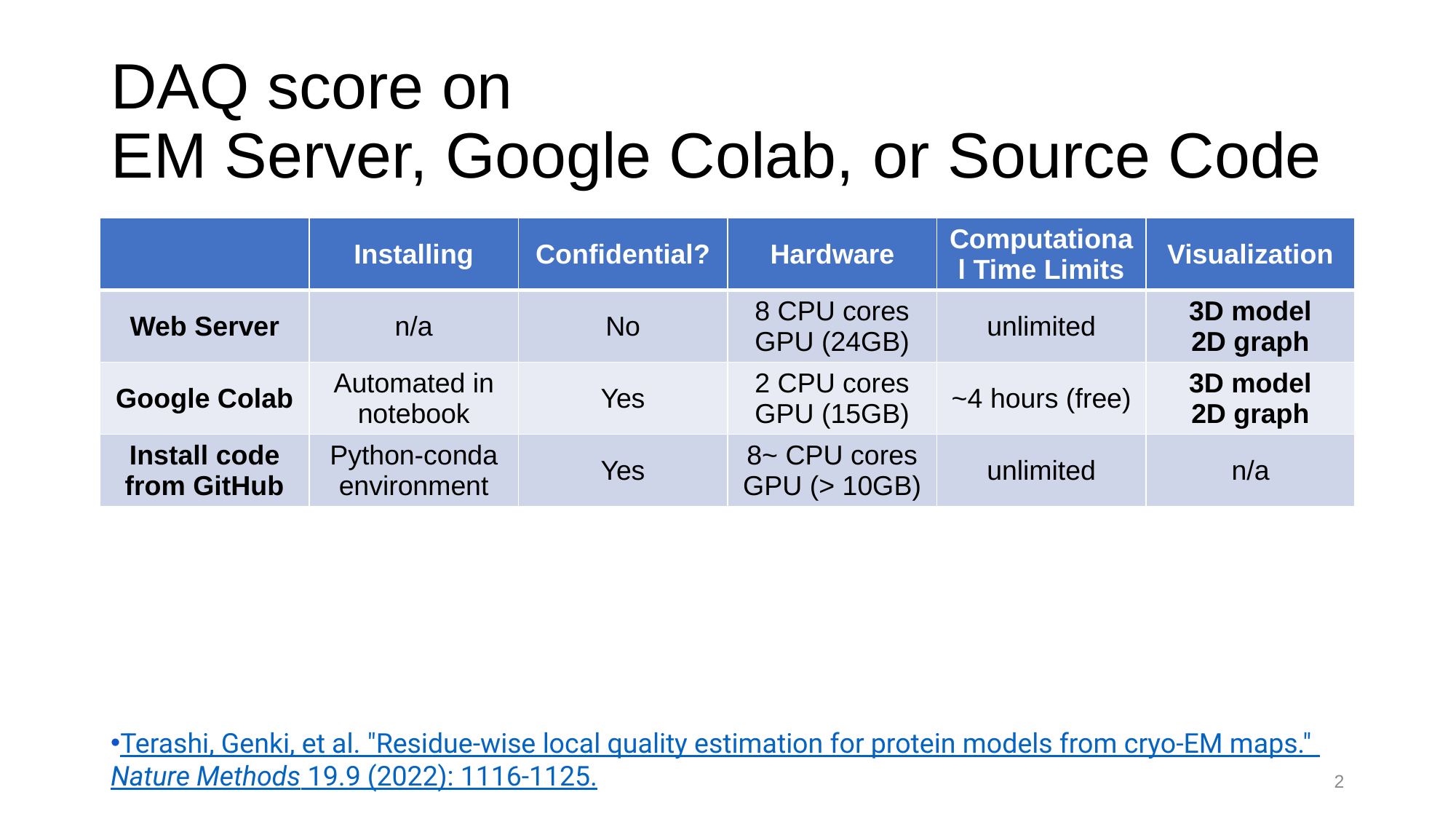

# DAQ score on EM Server, Google Colab, or Source Code

|  | Installing | Confidential? | Hardware | Computational Time Limits | Visualization |
| --- | --- | --- | --- | --- | --- |
| Web Server | n/a | No | 8 CPU cores GPU (24GB) | unlimited | 3D model 2D graph |
| Google Colab | Automated in notebook | Yes | 2 CPU cores GPU (15GB) | ~4 hours (free) | 3D model 2D graph |
| Install code from GitHub | Python-conda environment | Yes | 8~ CPU cores GPU (> 10GB) | unlimited | n/a |
Terashi, Genki, et al. "Residue-wise local quality estimation for protein models from cryo-EM maps." Nature Methods 19.9 (2022): 1116-1125.
2